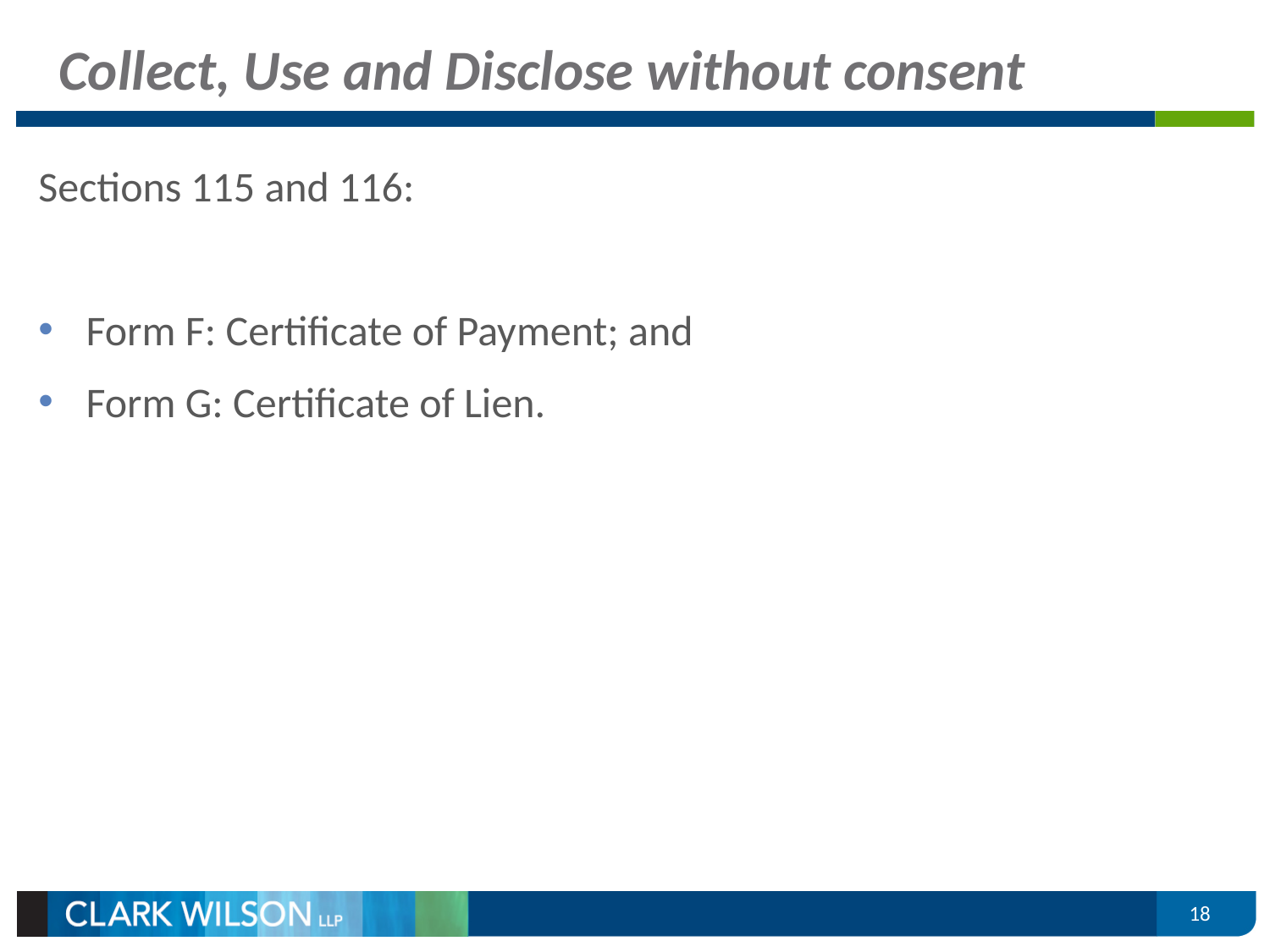

# Collect, Use and Disclose without consent
Sections 115 and 116:

Form F: Certificate of Payment; and
Form G: Certificate of Lien.

18